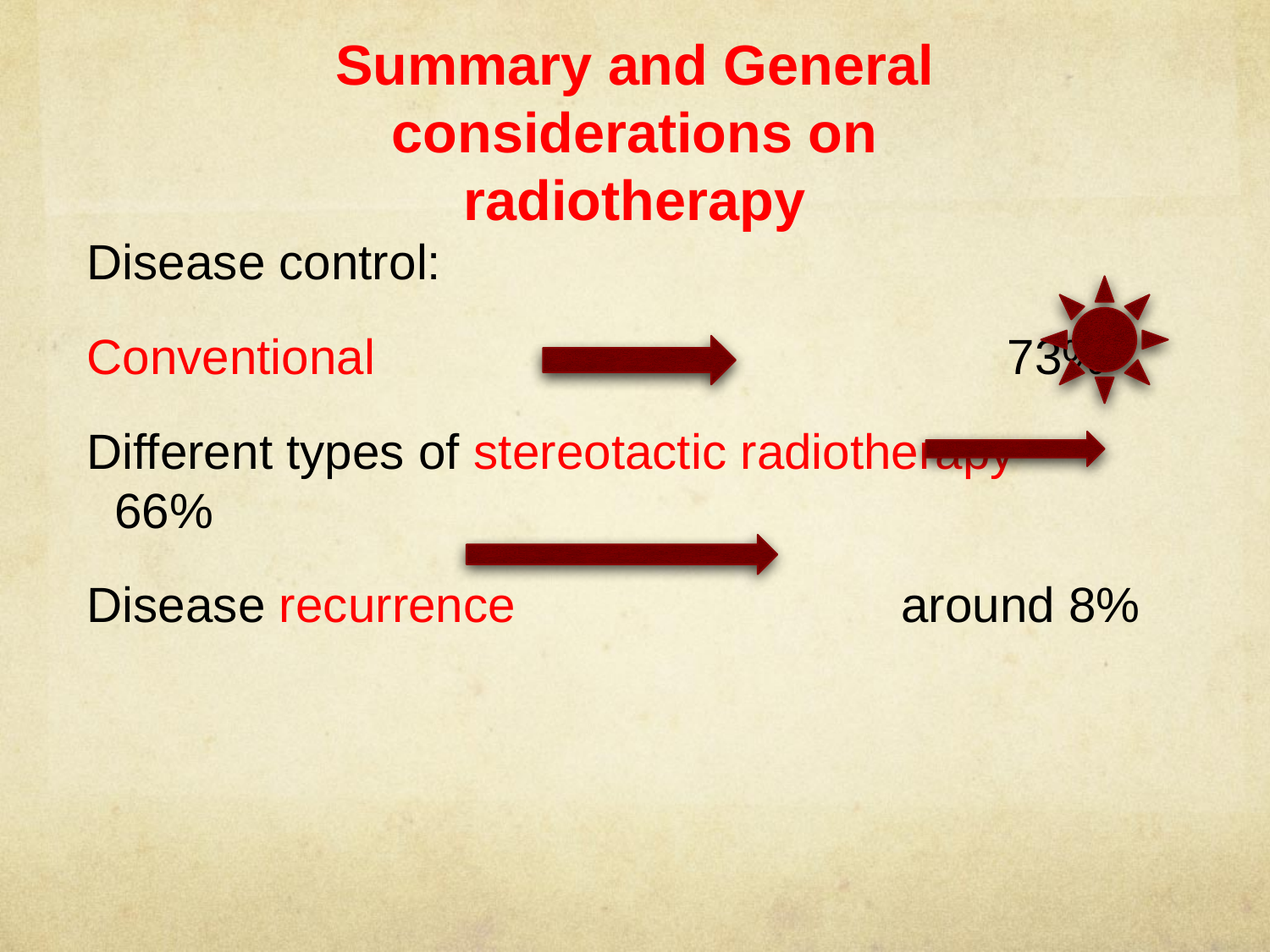

# Summary and General considerations on radiotherapy
Disease control:
Conventional                                              73%
Different types of stereotactic radiotherapy                66%
Disease recurrence                            around 8%